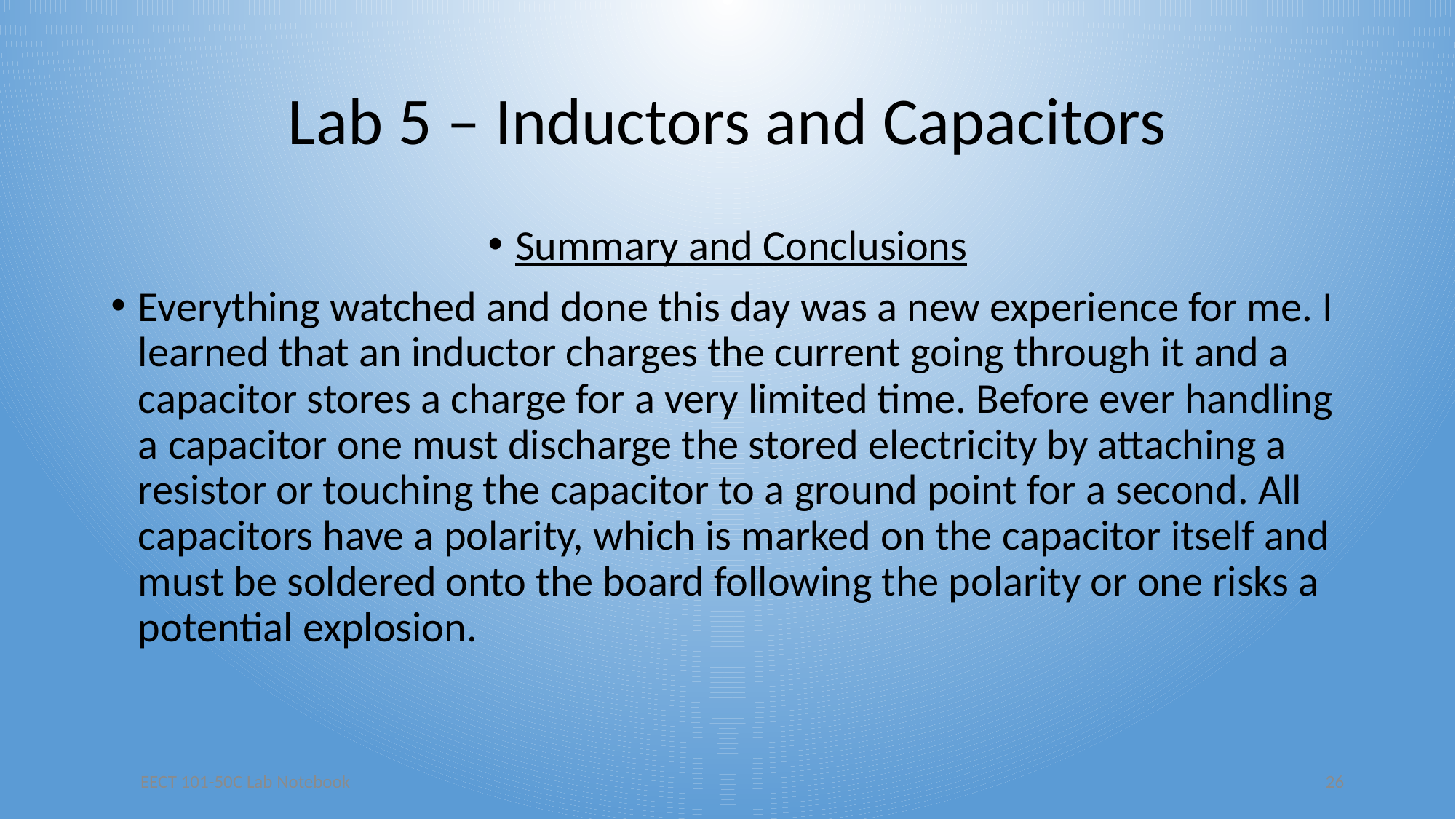

# Lab 5 – Inductors and Capacitors
Summary and Conclusions
Everything watched and done this day was a new experience for me. I learned that an inductor charges the current going through it and a capacitor stores a charge for a very limited time. Before ever handling a capacitor one must discharge the stored electricity by attaching a resistor or touching the capacitor to a ground point for a second. All capacitors have a polarity, which is marked on the capacitor itself and must be soldered onto the board following the polarity or one risks a potential explosion.
EECT 101-50C Lab Notebook
26